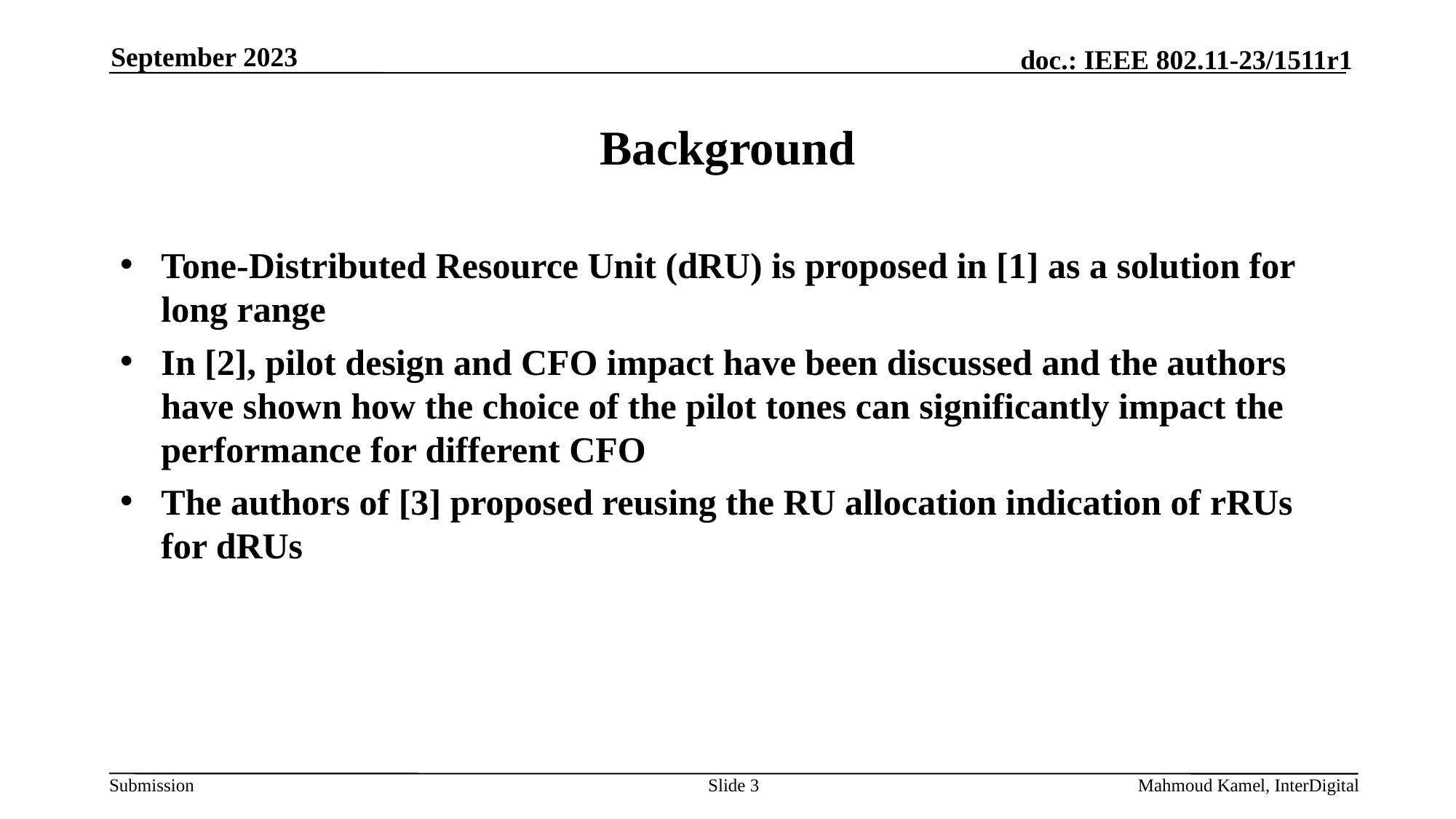

September 2023
# Background
Tone-Distributed Resource Unit (dRU) is proposed in [1] as a solution for long range
In [2], pilot design and CFO impact have been discussed and the authors have shown how the choice of the pilot tones can significantly impact the performance for different CFO
The authors of [3] proposed reusing the RU allocation indication of rRUs for dRUs

Slide 3
Mahmoud Kamel, InterDigital